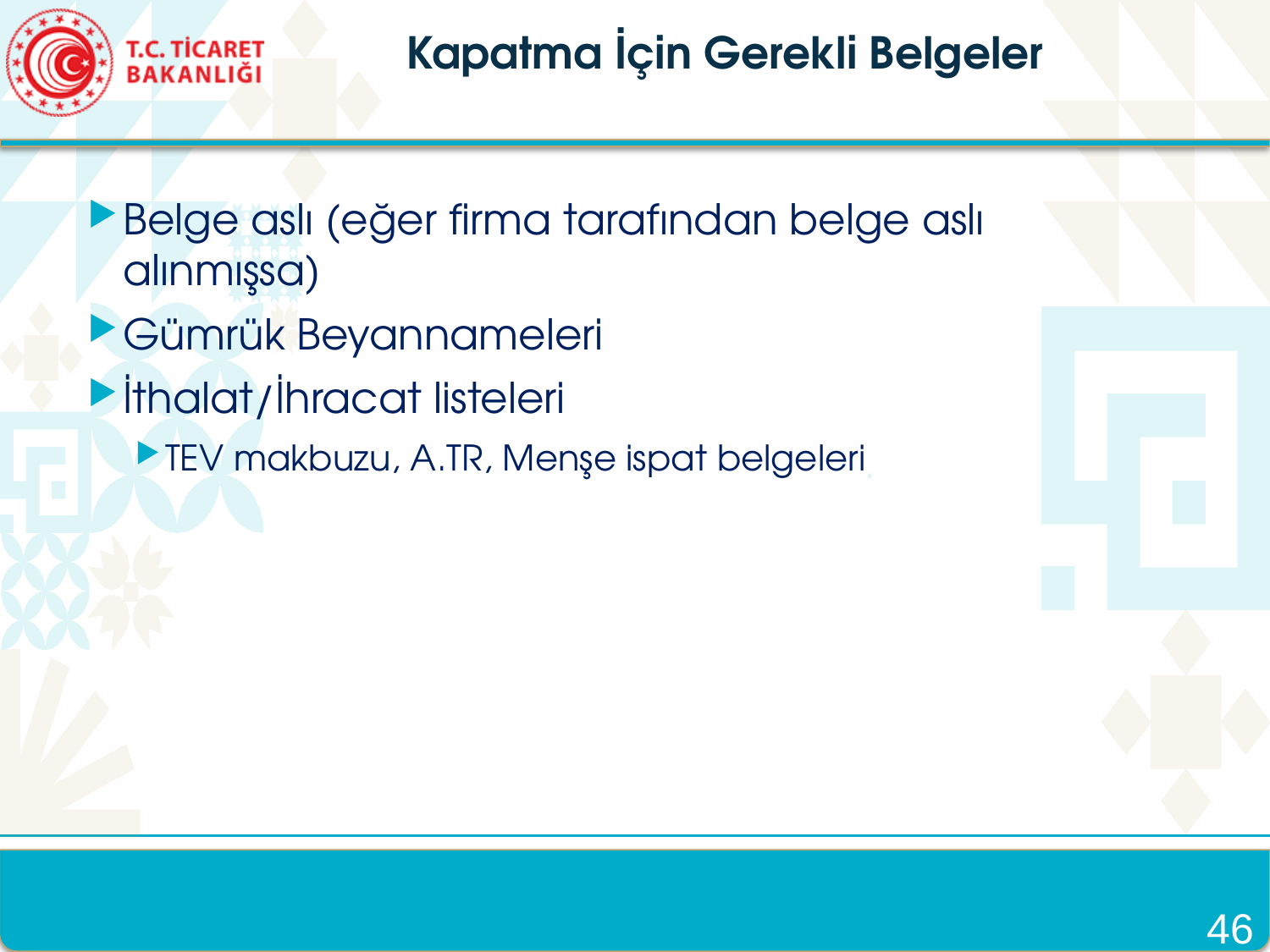

Kapatma İçin Gerekli Belgeler
Belge aslı (eğer firma tarafından belge aslı alınmışsa)
Gümrük Beyannameleri
İthalat/İhracat listeleri
TEV makbuzu, A.TR, Menşe ispat belgeleri
46